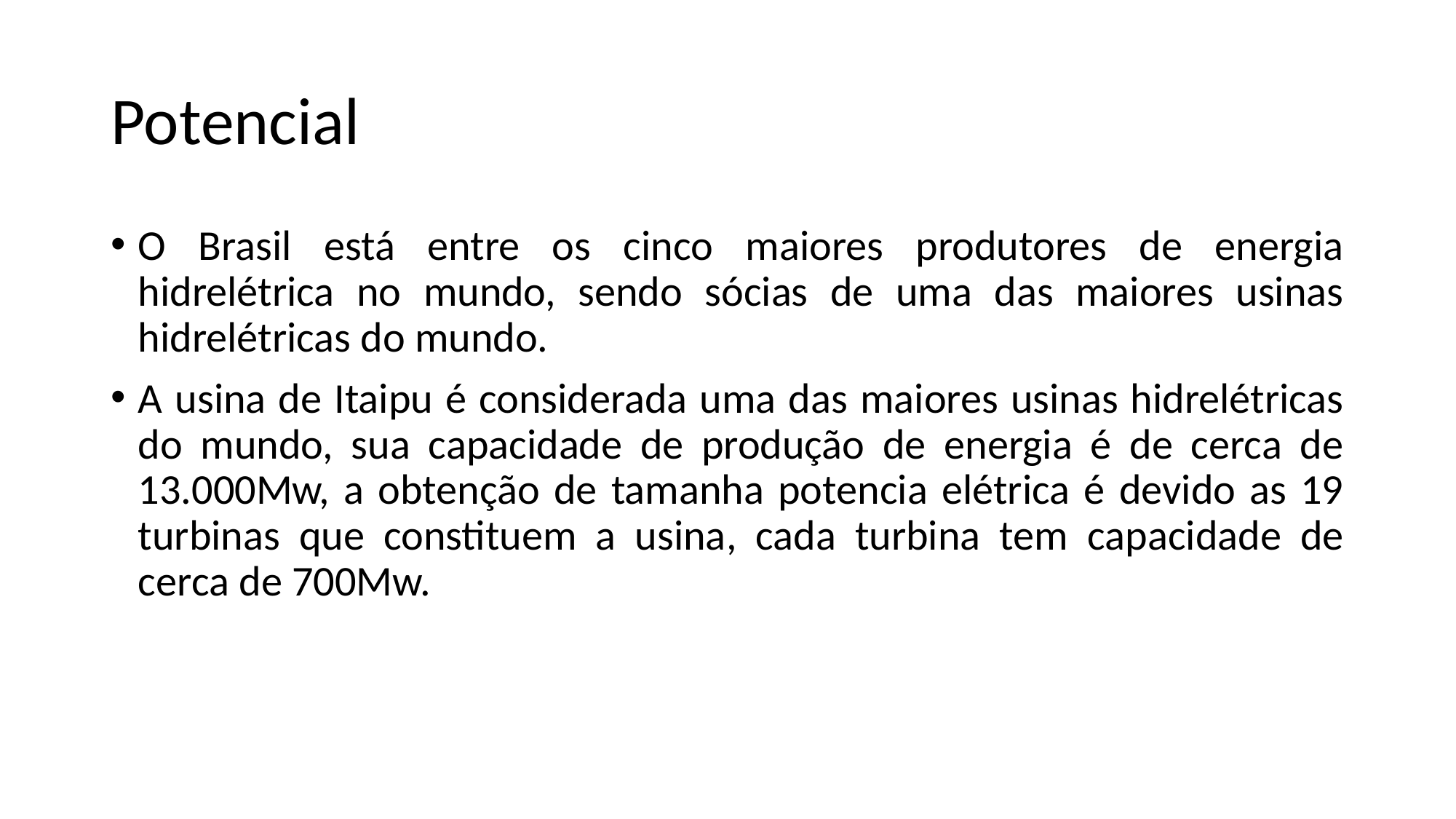

# Potencial
O Brasil está entre os cinco maiores produtores de energia hidrelétrica no mundo, sendo sócias de uma das maiores usinas hidrelétricas do mundo.
A usina de Itaipu é considerada uma das maiores usinas hidrelétricas do mundo, sua capacidade de produção de energia é de cerca de 13.000Mw, a obtenção de tamanha potencia elétrica é devido as 19 turbinas que constituem a usina, cada turbina tem capacidade de cerca de 700Mw.